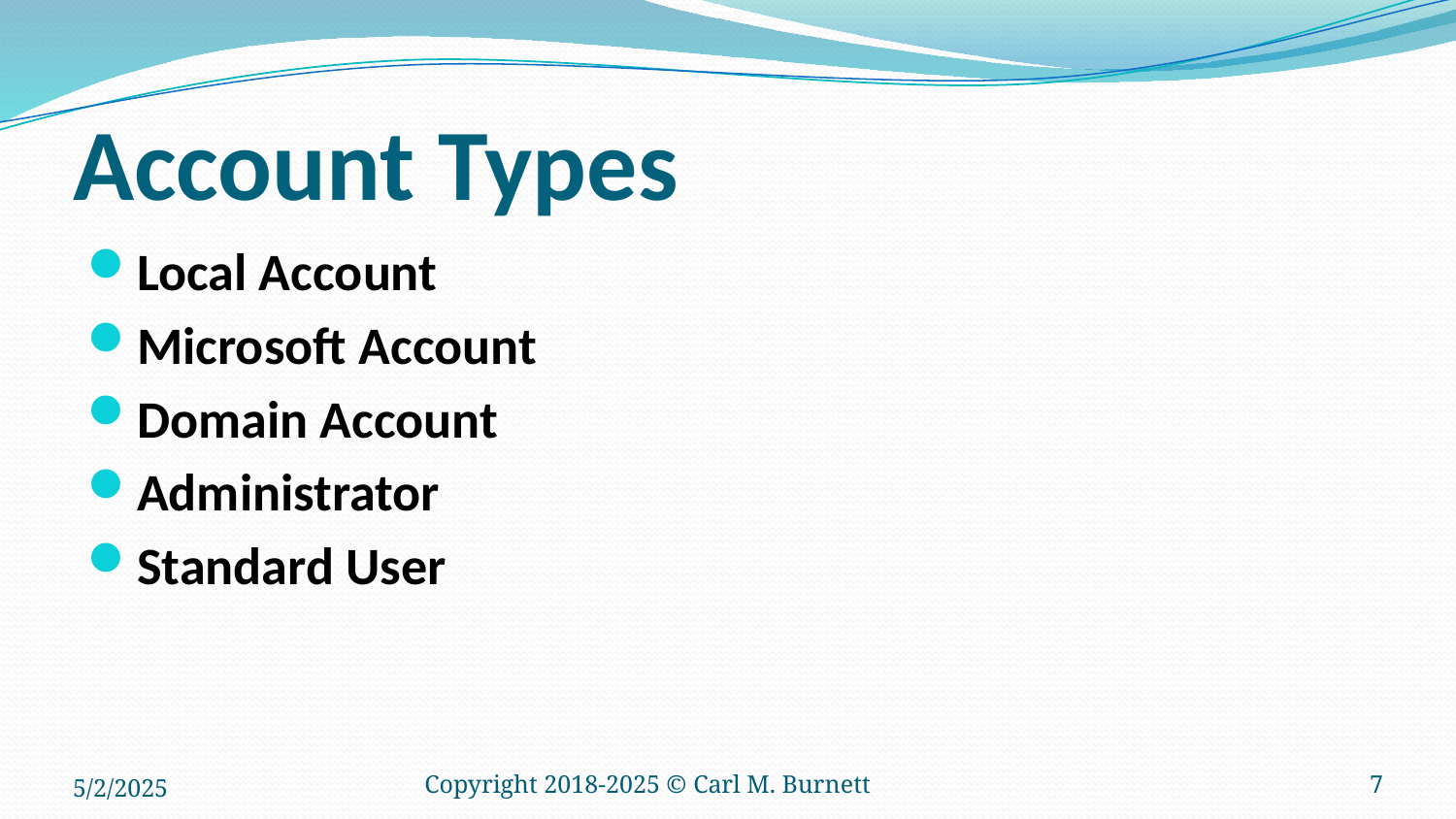

# Account Types
Local Account
Microsoft Account
Domain Account
Administrator
Standard User

5/2/2025
Copyright 2018-2025 © Carl M. Burnett
7